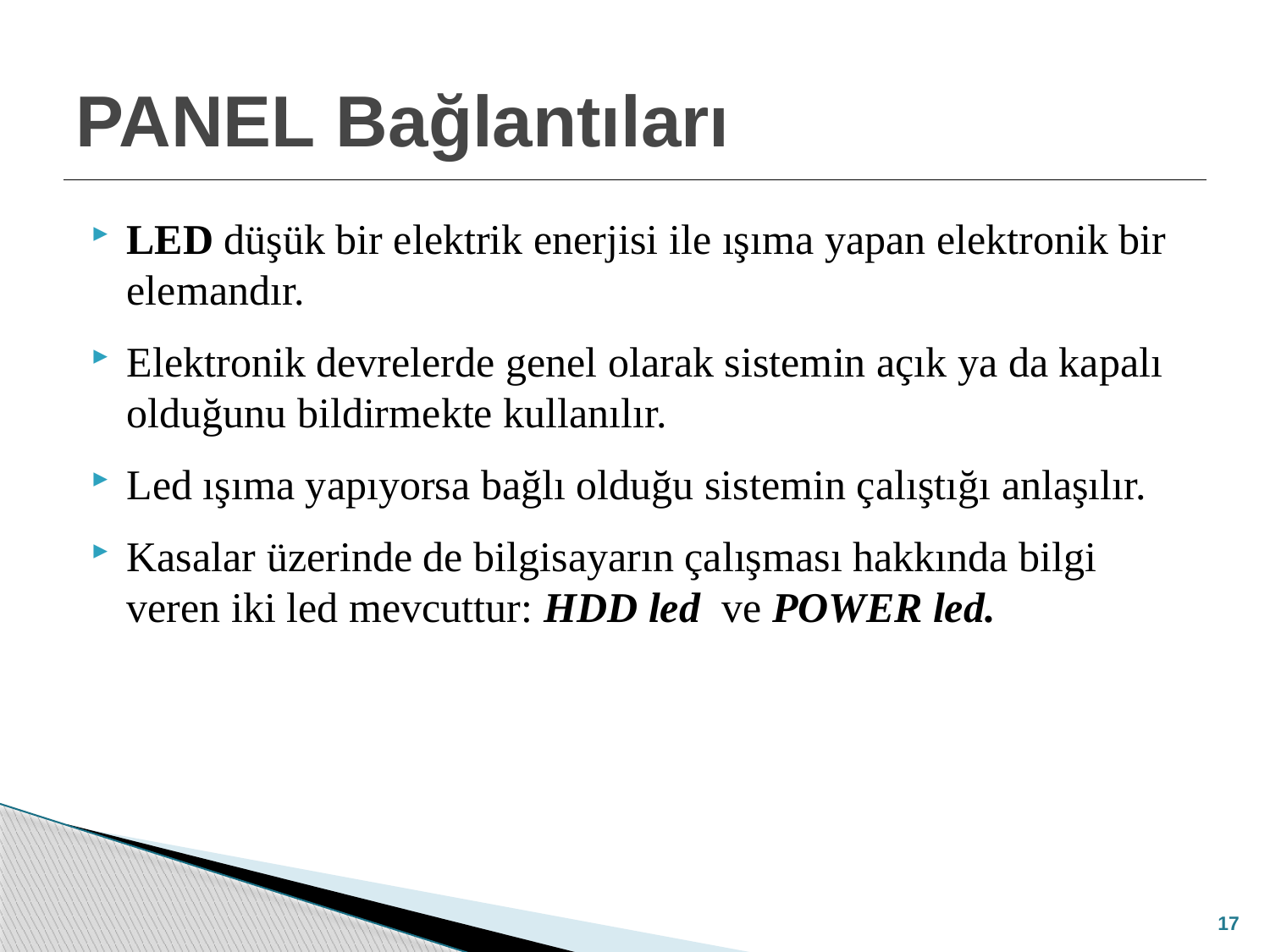

# PANEL Bağlantıları
LED düşük bir elektrik enerjisi ile ışıma yapan elektronik bir elemandır.
Elektronik devrelerde genel olarak sistemin açık ya da kapalı olduğunu bildirmekte kullanılır.
Led ışıma yapıyorsa bağlı olduğu sistemin çalıştığı anlaşılır.
Kasalar üzerinde de bilgisayarın çalışması hakkında bilgi veren iki led mevcuttur: HDD led  ve POWER led.
17